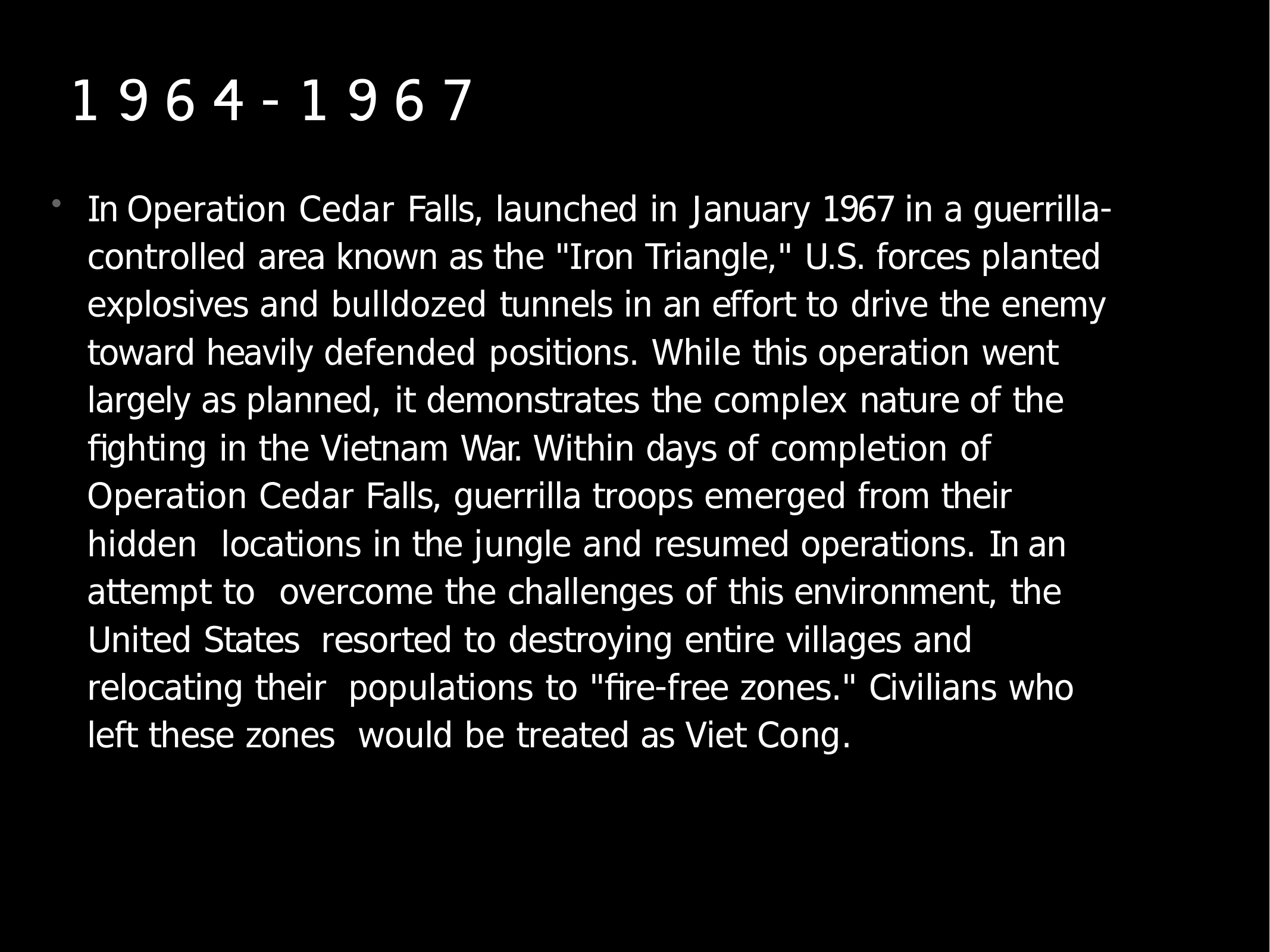

# 1 9 6 4 - 1 9 6 7
In Operation Cedar Falls, launched in January 1967 in a guerrilla-  controlled area known as the "Iron Triangle," U.S. forces planted  explosives and bulldozed tunnels in an effort to drive the enemy  toward heavily defended positions. While this operation went  largely as planned, it demonstrates the complex nature of the  fighting in the Vietnam War. Within days of completion of  Operation Cedar Falls, guerrilla troops emerged from their hidden  locations in the jungle and resumed operations. In an attempt to  overcome the challenges of this environment, the United States  resorted to destroying entire villages and relocating their  populations to "fire-free zones." Civilians who left these zones  would be treated as Viet Cong.